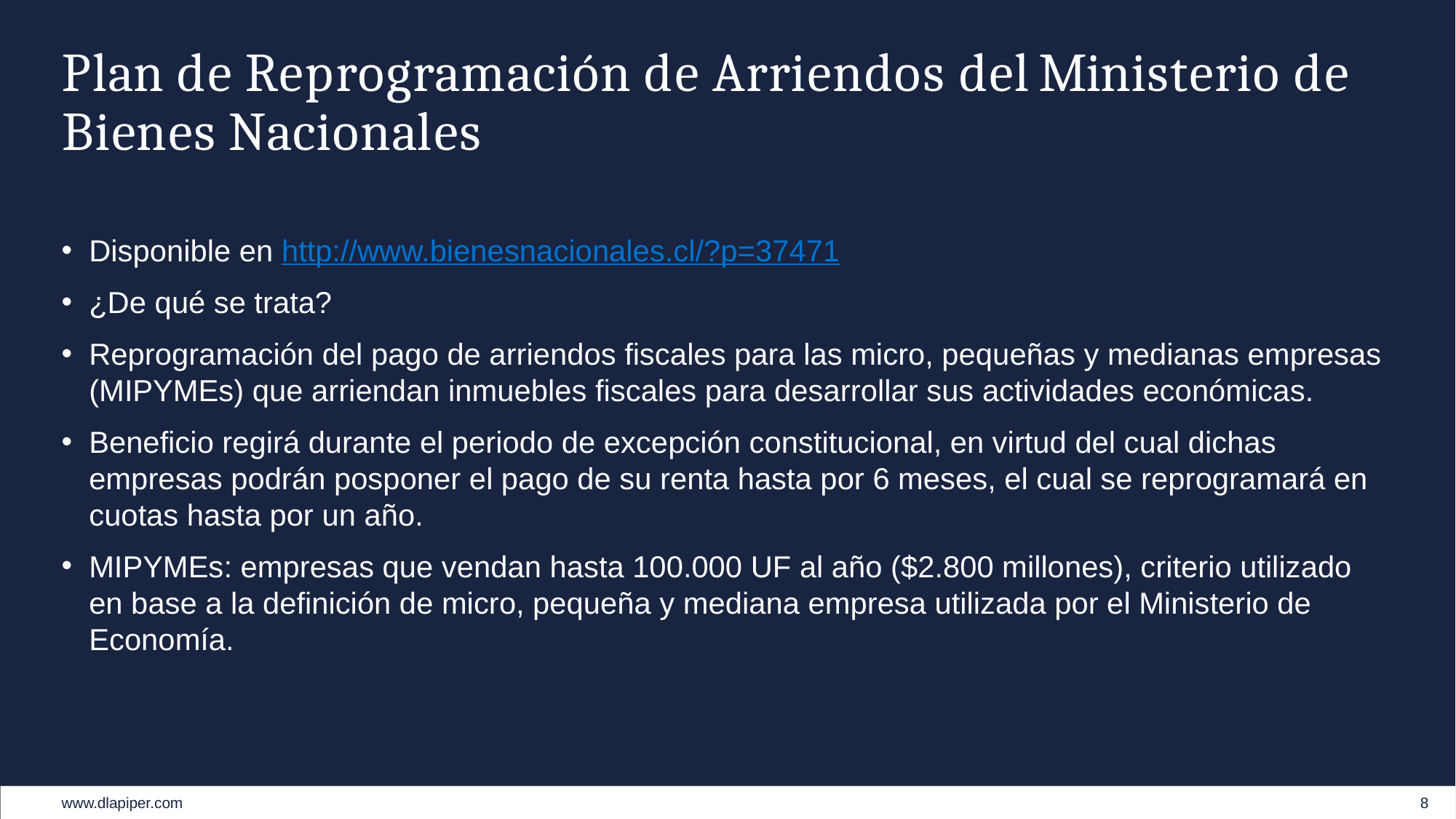

# Plan de Reprogramación de Arriendos del Ministerio de Bienes Nacionales

Disponible en http://www.bienesnacionales.cl/?p=37471
¿De qué se trata?
Reprogramación del pago de arriendos fiscales para las micro, pequeñas y medianas empresas (MIPYMEs) que arriendan inmuebles fiscales para desarrollar sus actividades económicas.
Beneficio regirá durante el periodo de excepción constitucional, en virtud del cual dichas empresas podrán posponer el pago de su renta hasta por 6 meses, el cual se reprogramará en cuotas hasta por un año.
MIPYMEs: empresas que vendan hasta 100.000 UF al año ($2.800 millones), criterio utilizado en base a la definición de micro, pequeña y mediana empresa utilizada por el Ministerio de Economía.
8